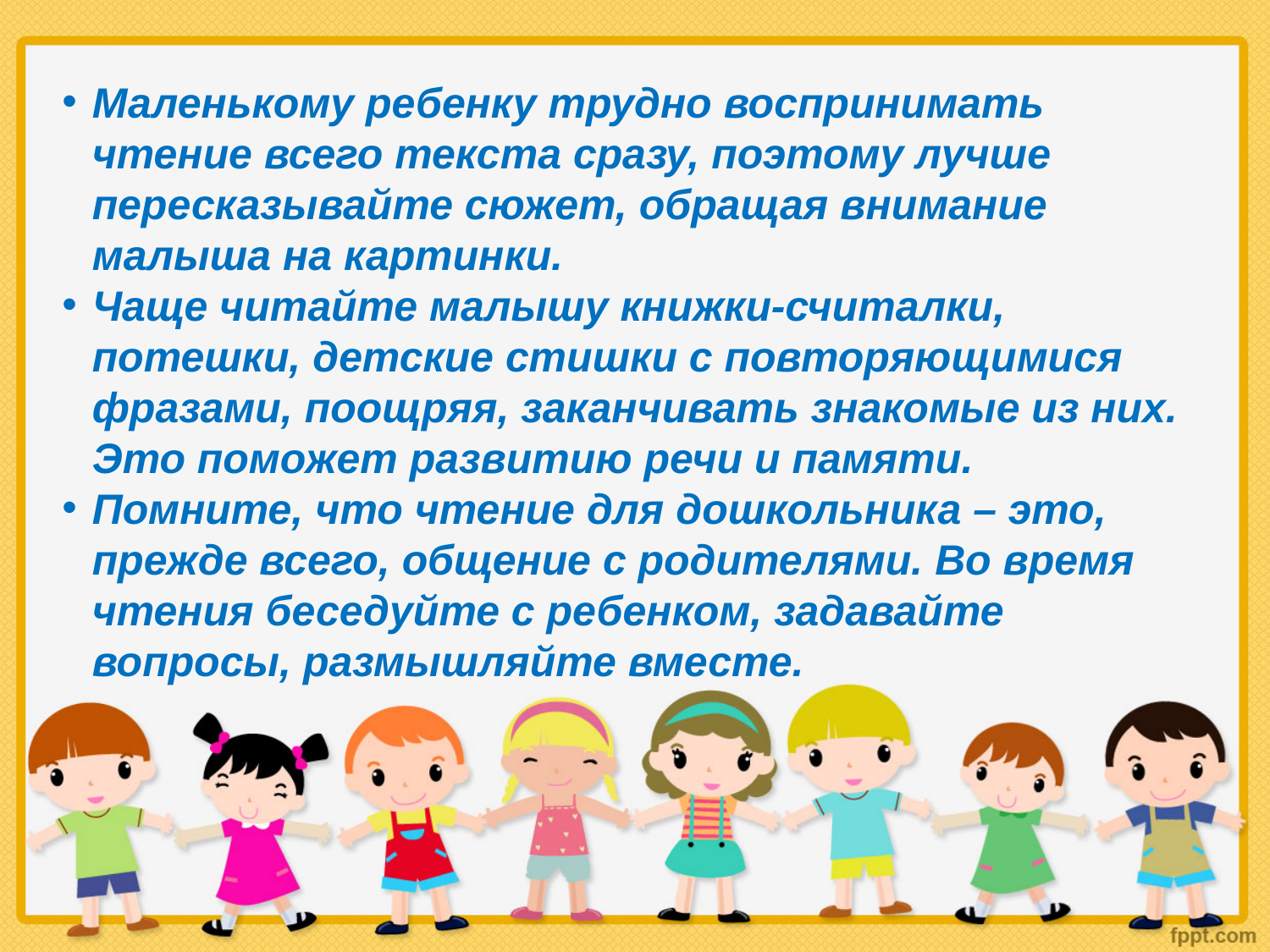

Маленькому ребенку трудно воспринимать чтение всего текста сразу, поэтому лучше пересказывайте сюжет, обращая внимание малыша на картинки.
Чаще читайте малышу книжки-считалки, потешки, детские стишки с повторяющимися фразами, поощряя, заканчивать знакомые из них. Это поможет развитию речи и памяти.
Помните, что чтение для дошкольника – это, прежде всего, общение с родителями. Во время чтения беседуйте с ребенком, задавайте вопросы, размышляйте вместе.